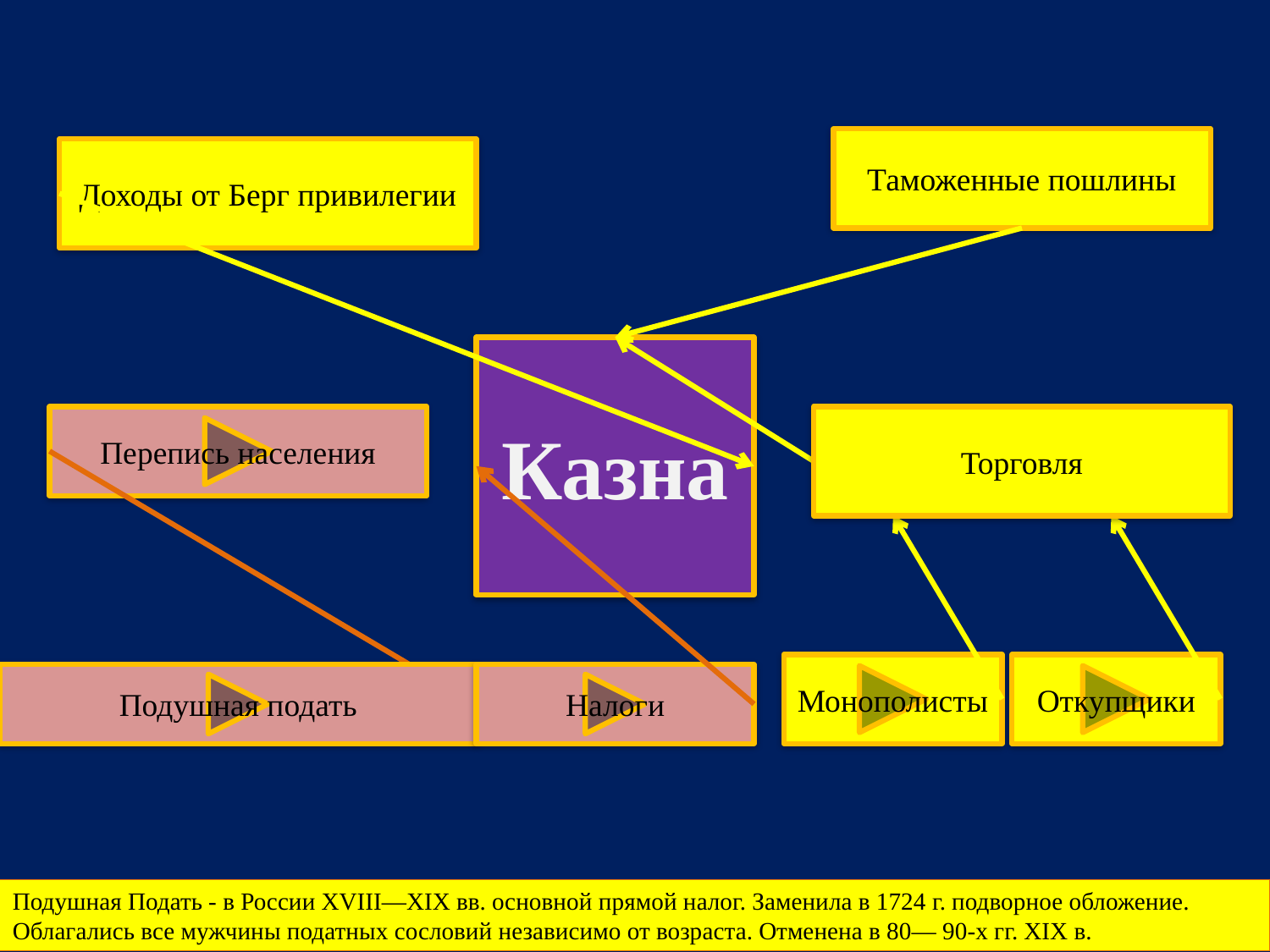

Таможенные пошлины
Доходы от Берг привилегии
Казна
Перепись населения
Торговля
Монополисты
Откупщики
Подушная подать
Налоги
Подушная Подать - в России XVIII—XIX вв. основной прямой налог. Заменила в 1724 г. подворное обложение. Облагались все мужчины податных сословий независимо от возраста. Отменена в 80— 90-х гг. XIX в.